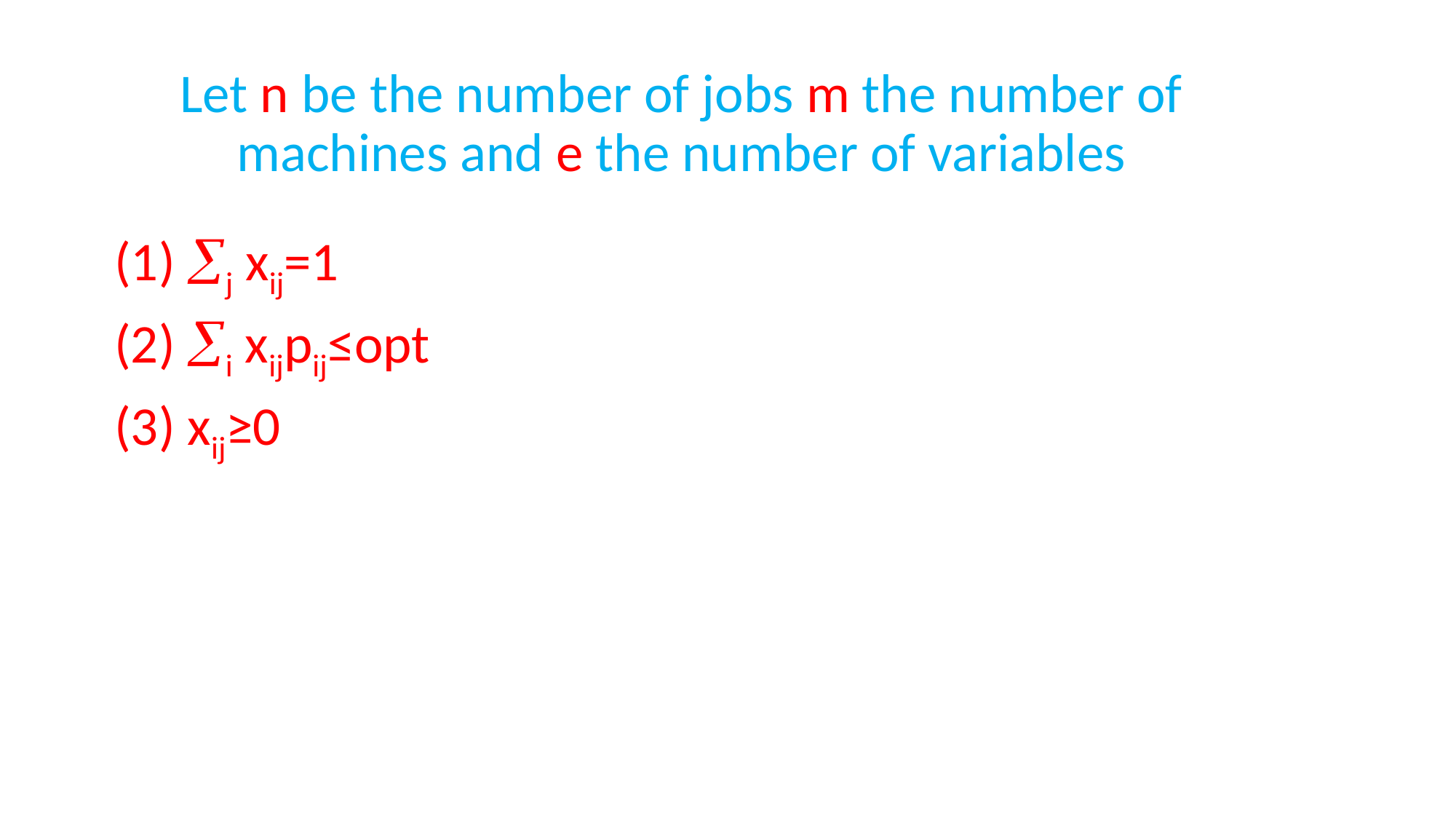

Let n be the number of jobs m the number of machines and e the number of variables

(1) ∑j xij=1
(2) ∑i xijpij≤opt
(3) xij≥0

#